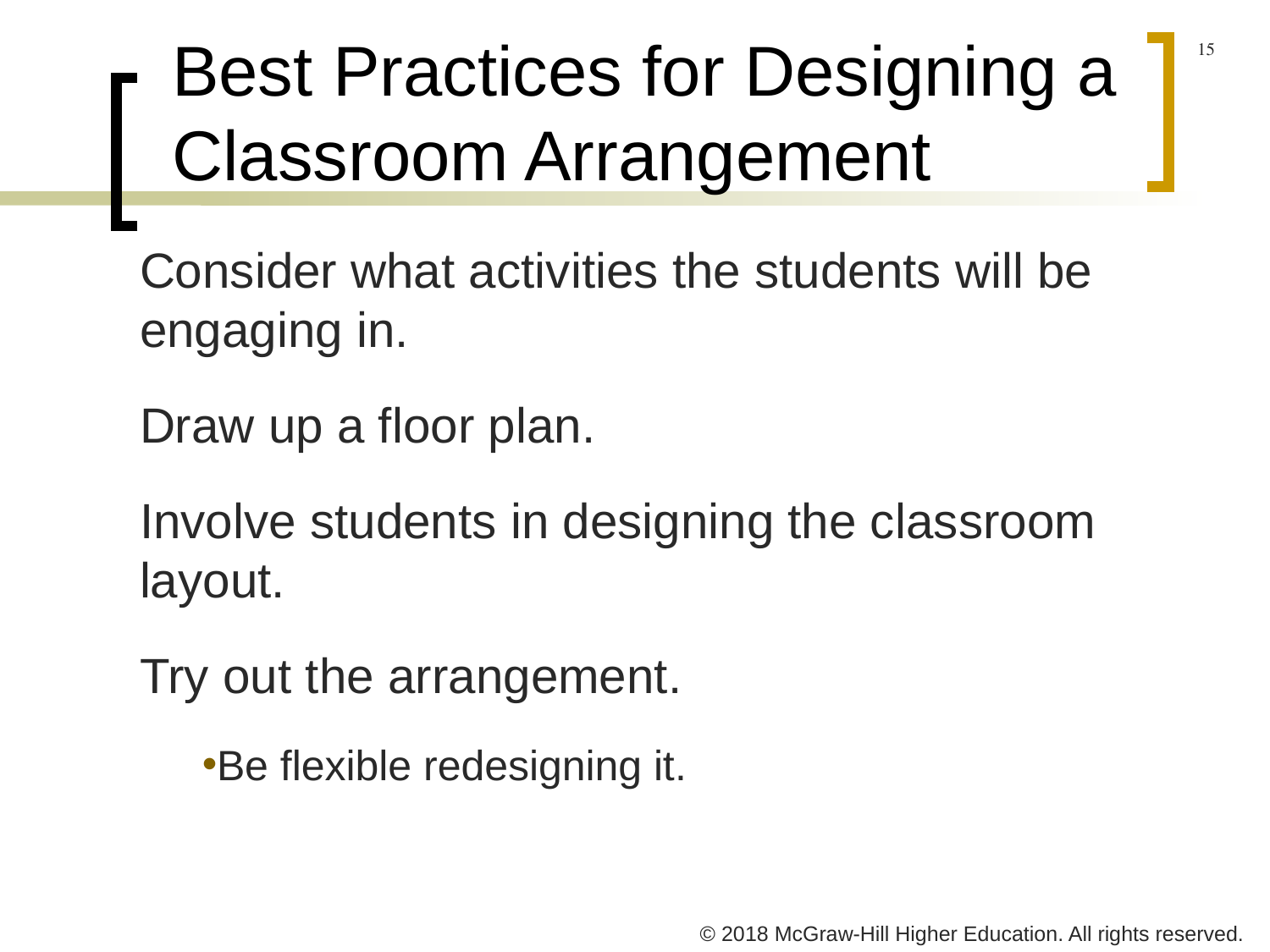

# Best Practices for Designing a Classroom Arrangement
Consider what activities the students will be engaging in.
Draw up a floor plan.
Involve students in designing the classroom layout.
Try out the arrangement.
Be flexible redesigning it.